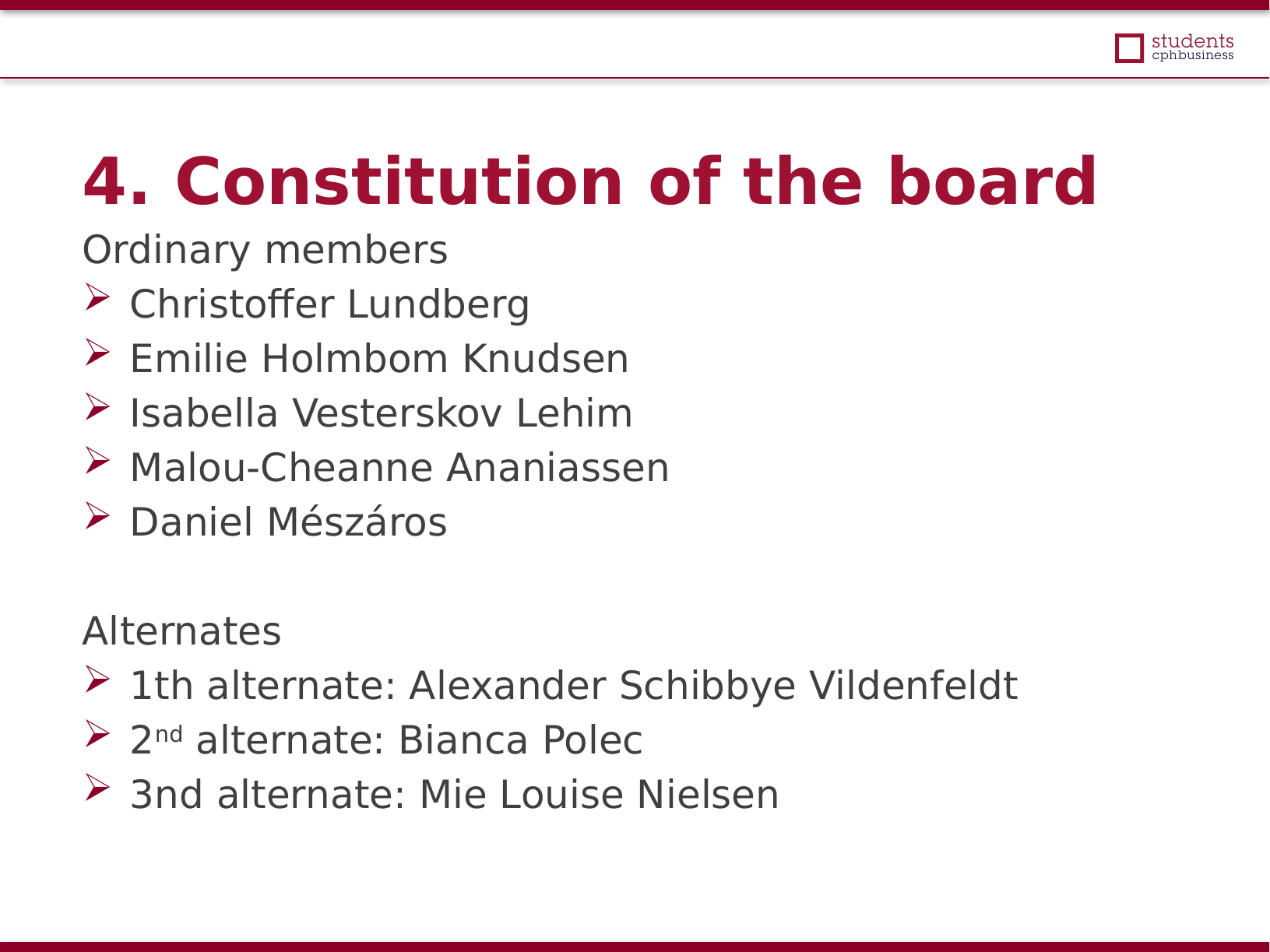

4. Constitution of the board

Ordinary members
Christoffer Lundberg
Emilie Holmbom Knudsen
Isabella Vesterskov Lehim
Malou-Cheanne Ananiassen
Daniel Mészáros

Alternates
1th alternate: Alexander Schibbye Vildenfeldt
2nd alternate: Bianca Polec
3nd alternate: Mie Louise Nielsen